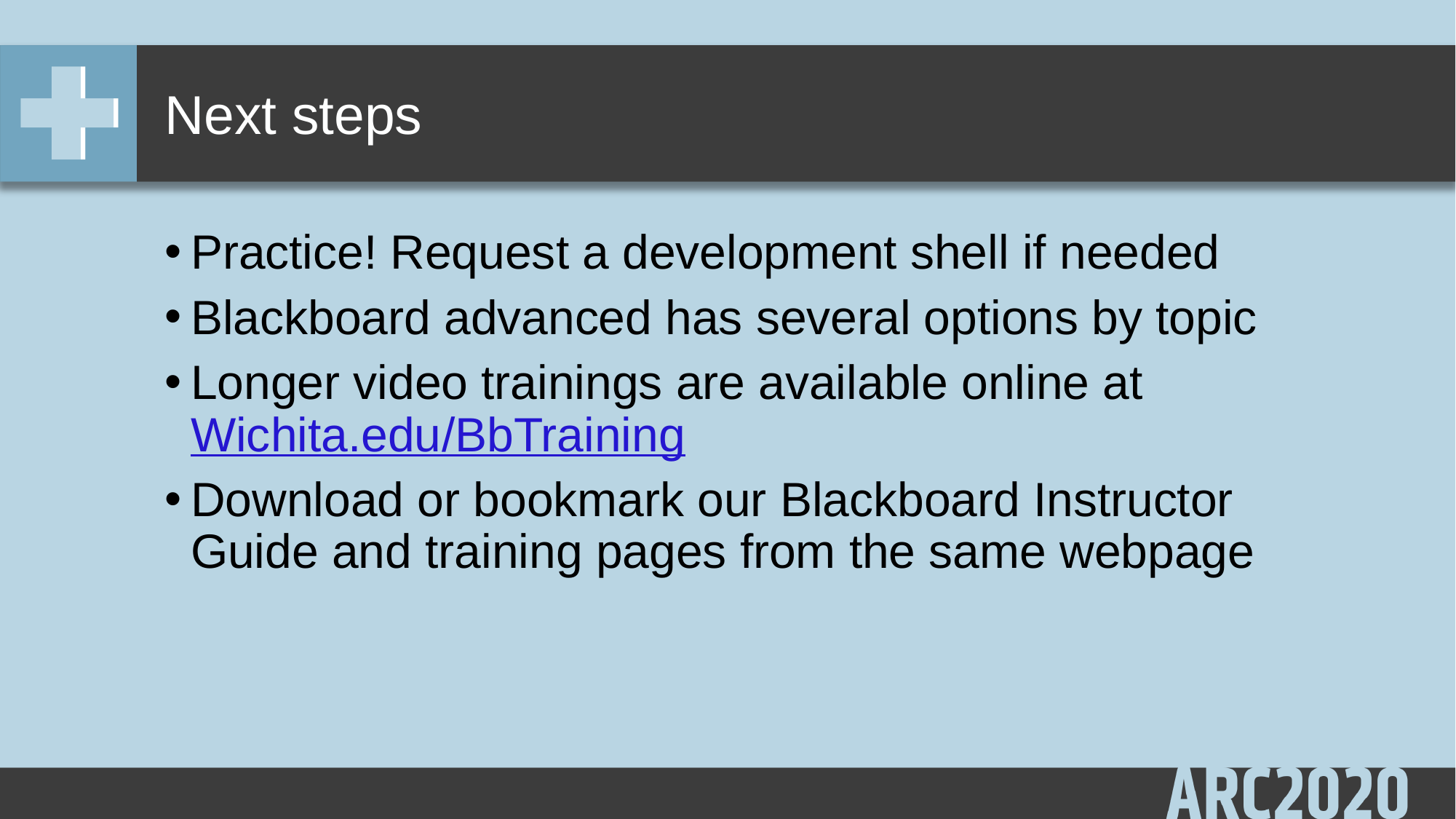

# Next steps
Practice! Request a development shell if needed
Blackboard advanced has several options by topic
Longer video trainings are available online at Wichita.edu/BbTraining
Download or bookmark our Blackboard Instructor Guide and training pages from the same webpage